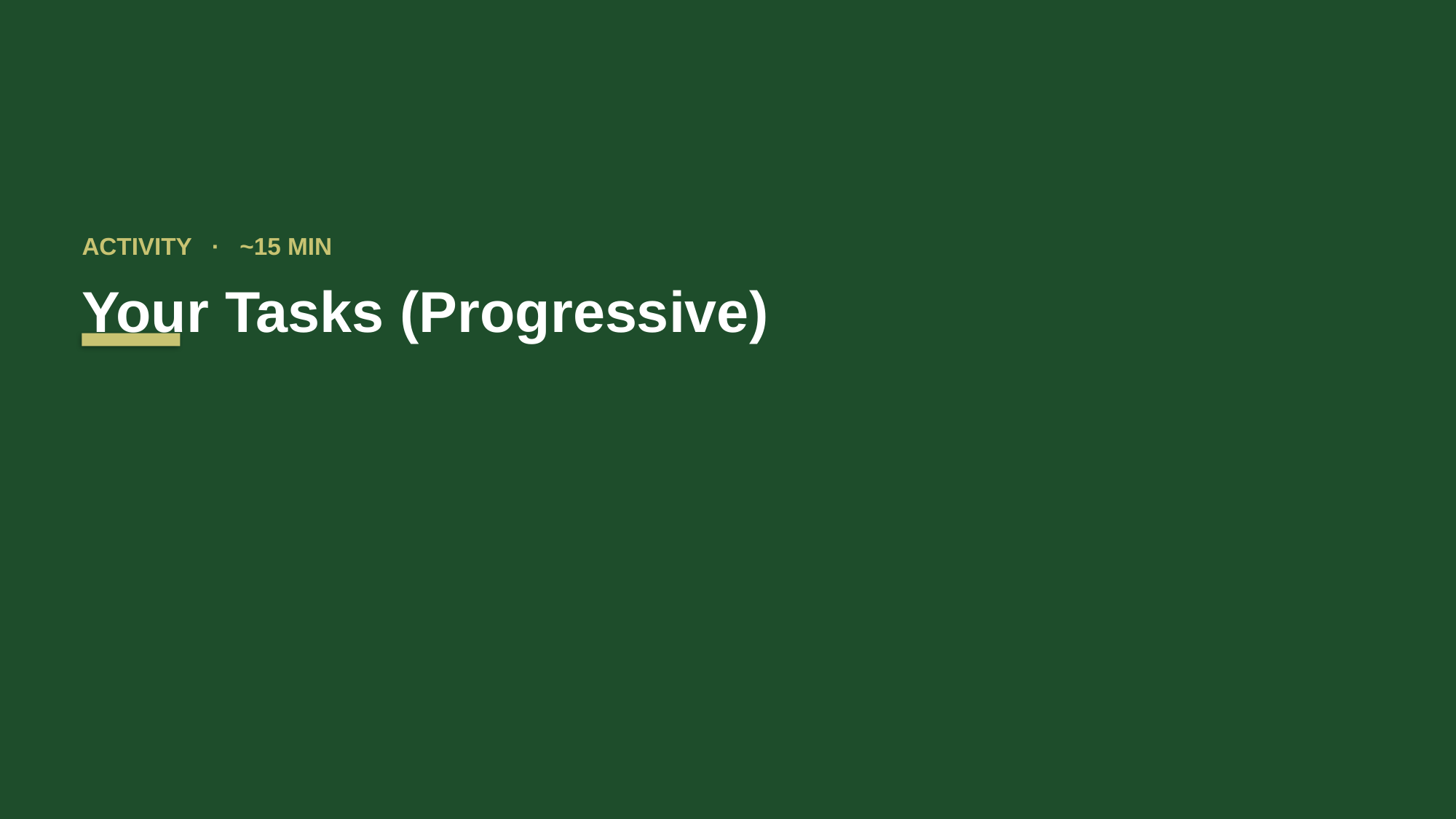

ACTIVITY   ·   ~15 MIN
Your Tasks (Progressive)